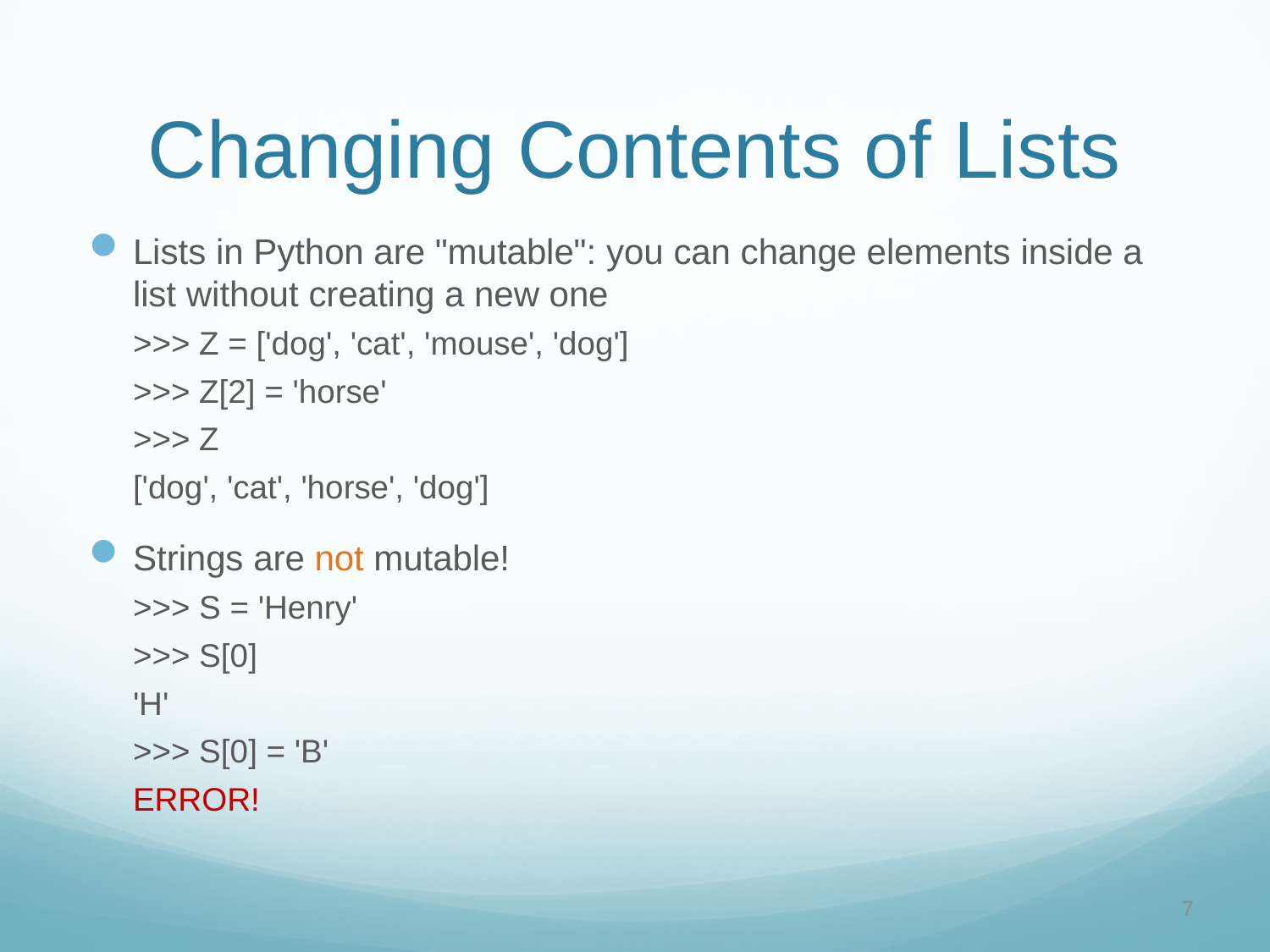

# Changing Contents of Lists
Lists in Python are "mutable": you can change elements inside a list without creating a new one
>>> Z = ['dog', 'cat', 'mouse', 'dog']
>>> Z[2] = 'horse'
>>> Z
['dog', 'cat', 'horse', 'dog']
Strings are not mutable!
>>> S = 'Henry'
>>> S[0]
'H'
>>> S[0] = 'B'
ERROR!

7